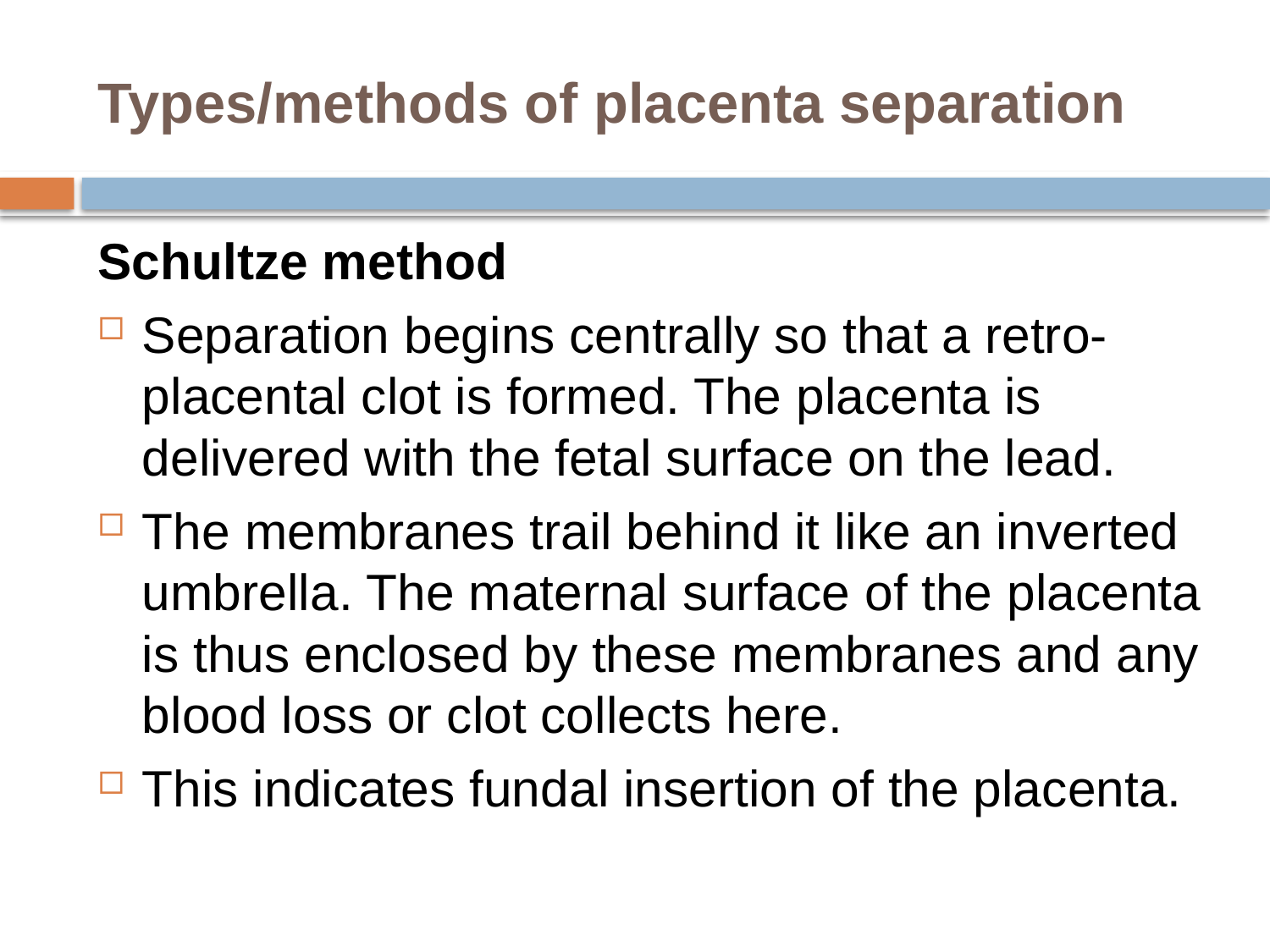

# Types/methods of placenta separation
Schultze method
Separation begins centrally so that a retro-placental clot is formed. The placenta is delivered with the fetal surface on the lead.
The membranes trail behind it like an inverted umbrella. The maternal surface of the placenta is thus enclosed by these membranes and any blood loss or clot collects here.
This indicates fundal insertion of the placenta.